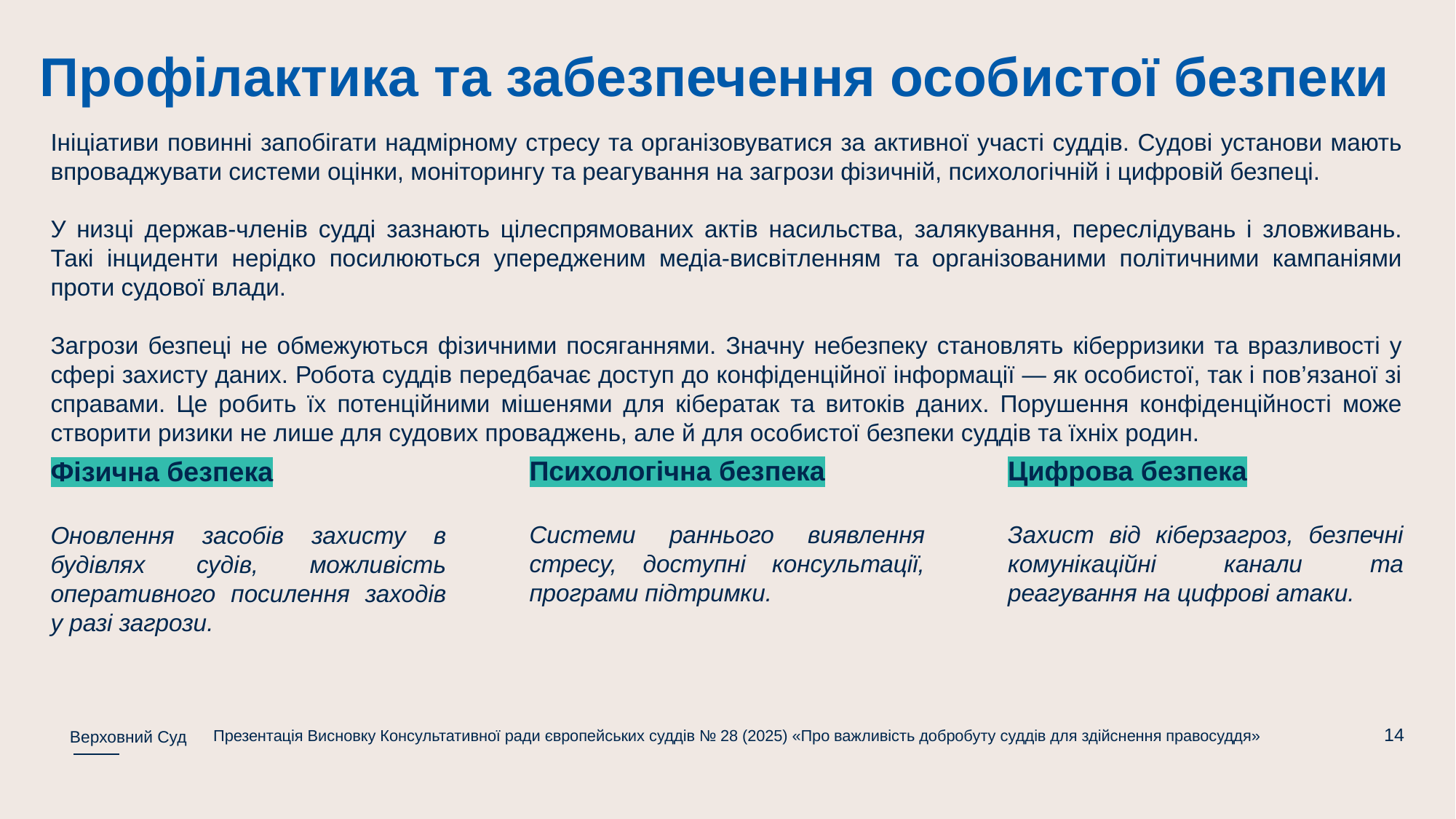

Профілактика та забезпечення особистої безпеки
Ініціативи повинні запобігати надмірному стресу та організовуватися за активної участі суддів. Судові установи мають впроваджувати системи оцінки, моніторингу та реагування на загрози фізичній, психологічній і цифровій безпеці.

У низці держав-членів судді зазнають цілеспрямованих актів насильства, залякування, переслідувань і зловживань. Такі інциденти нерідко посилюються упередженим медіа-висвітленням та організованими політичними кампаніями проти судової влади.

Загрози безпеці не обмежуються фізичними посяганнями. Значну небезпеку становлять кіберризики та вразливості у сфері захисту даних. Робота суддів передбачає доступ до конфіденційної інформації — як особистої, так і пов’язаної зі справами. Це робить їх потенційними мішенями для кібератак та витоків даних. Порушення конфіденційності може створити ризики не лише для судових проваджень, але й для особистої безпеки суддів та їхніх родин.
Психологічна безпека

Системи раннього виявлення стресу, доступні консультації, програми підтримки.
Цифрова безпека

Захист від кіберзагроз, безпечні комунікаційні канали та реагування на цифрові атаки.
Фізична безпека

Оновлення засобів захисту в будівлях судів, можливість оперативного посилення заходів у разі загрози.
14
Презентація Висновку Консультативної ради європейських суддів № 28 (2025) «Про важливість добробуту суддів для здійснення правосуддя»